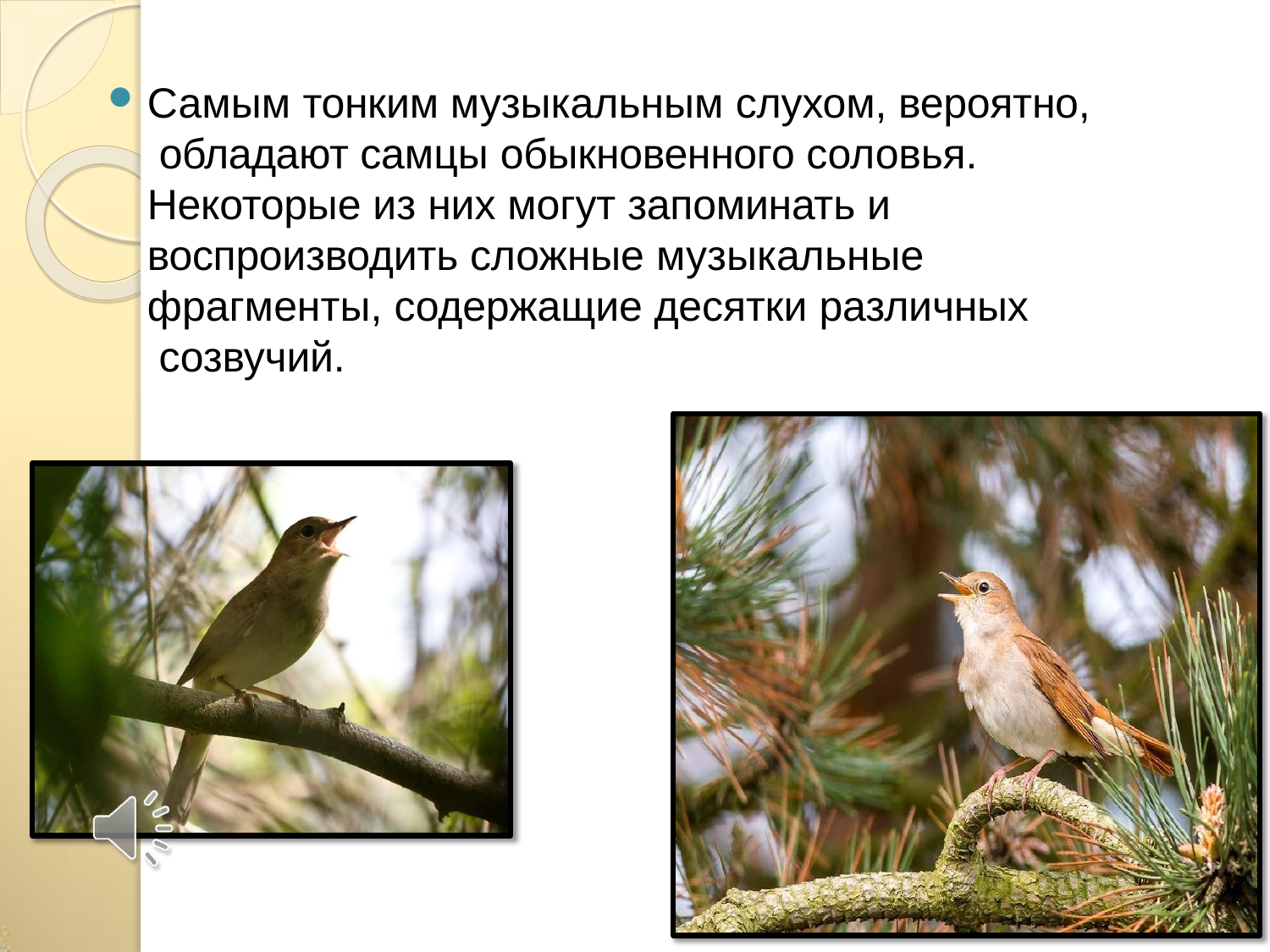

Самым тонким музыкальным слухом, вероятно,  обладают самцы обыкновенного соловья.  Некоторые из них могут запоминать и  воспроизводить сложные музыкальные
фрагменты, содержащие десятки различных  созвучий.